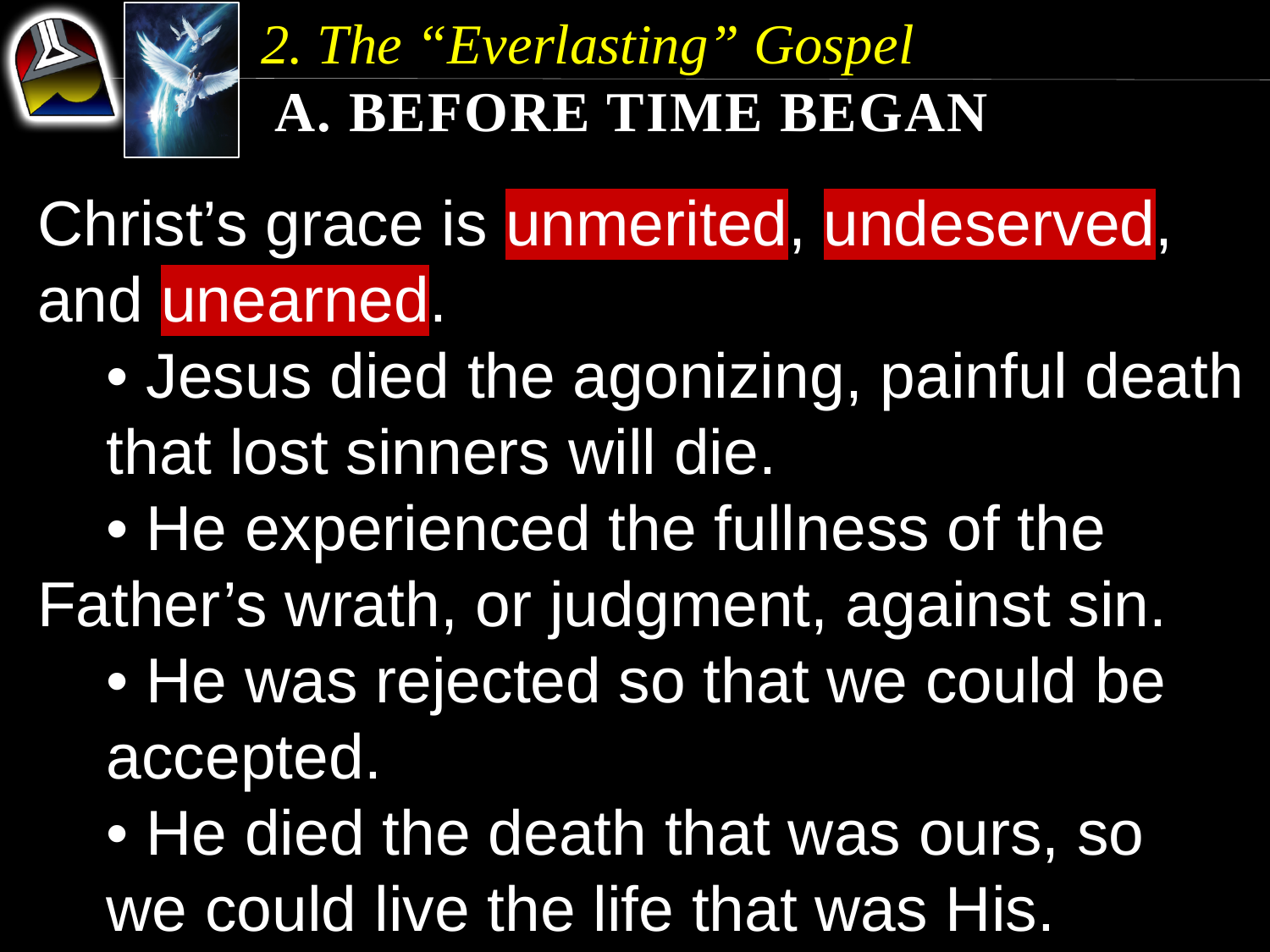

2. The “Everlasting” Gospel
 a. Before Time Began
Christ’s grace is unmerited, undeserved, and unearned.
	• Jesus died the agonizing, painful death 	that lost sinners will die.
	• He experienced the fullness of the 	Father’s wrath, or judgment, against sin.
	• He was rejected so that we could be 	accepted.
	• He died the death that was ours, so  	  	we could live the life that was His.